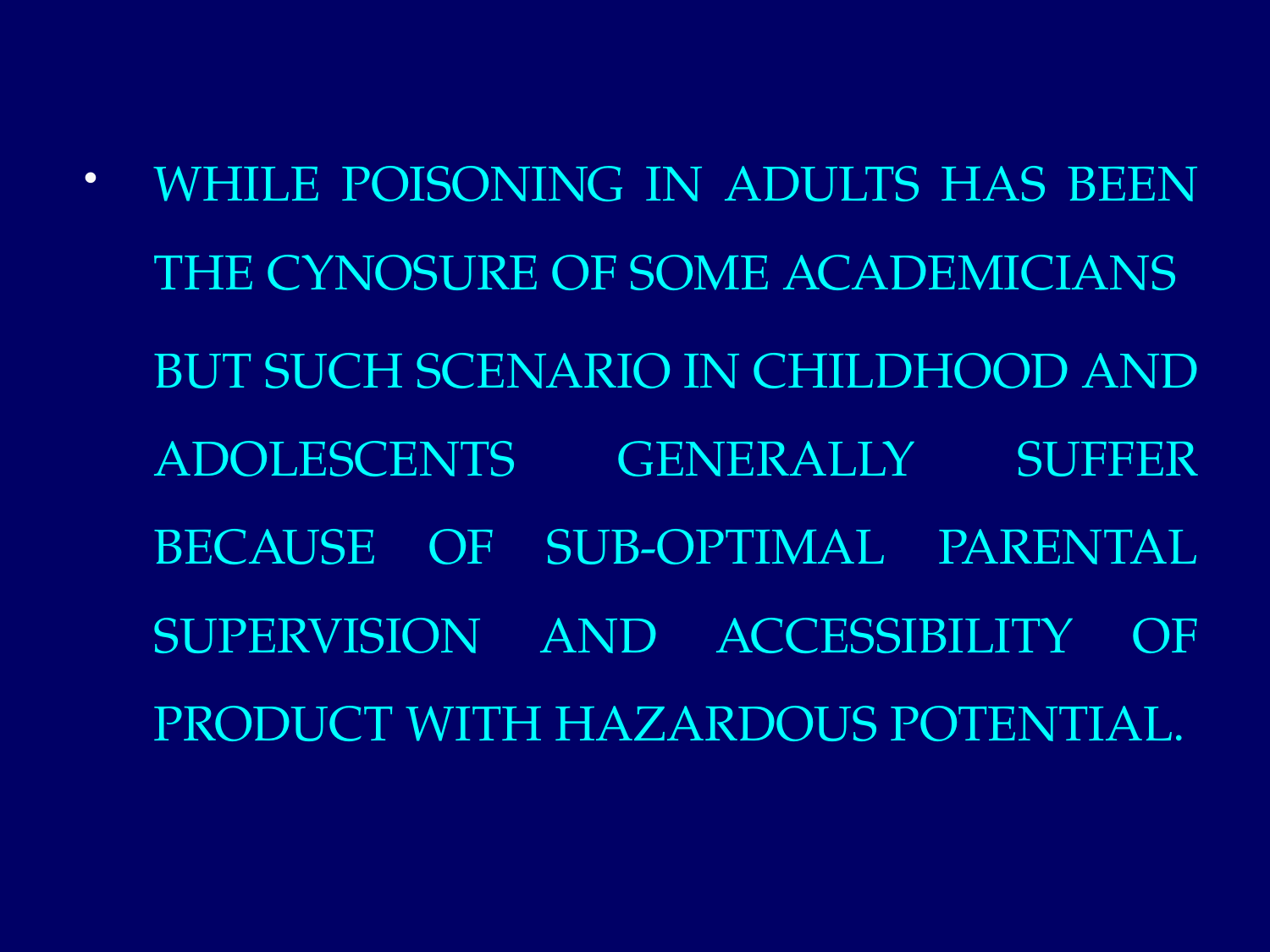

WHILE POISONING IN ADULTS HAS BEEN THE CYNOSURE OF SOME ACADEMICIANS
			BUT SUCH SCENARIO IN CHILDHOOD AND ADOLESCENTS GENERALLY SUFFER BECAUSE OF SUB-OPTIMAL PARENTAL SUPERVISION AND ACCESSIBILITY OF PRODUCT WITH HAZARDOUS POTENTIAL.